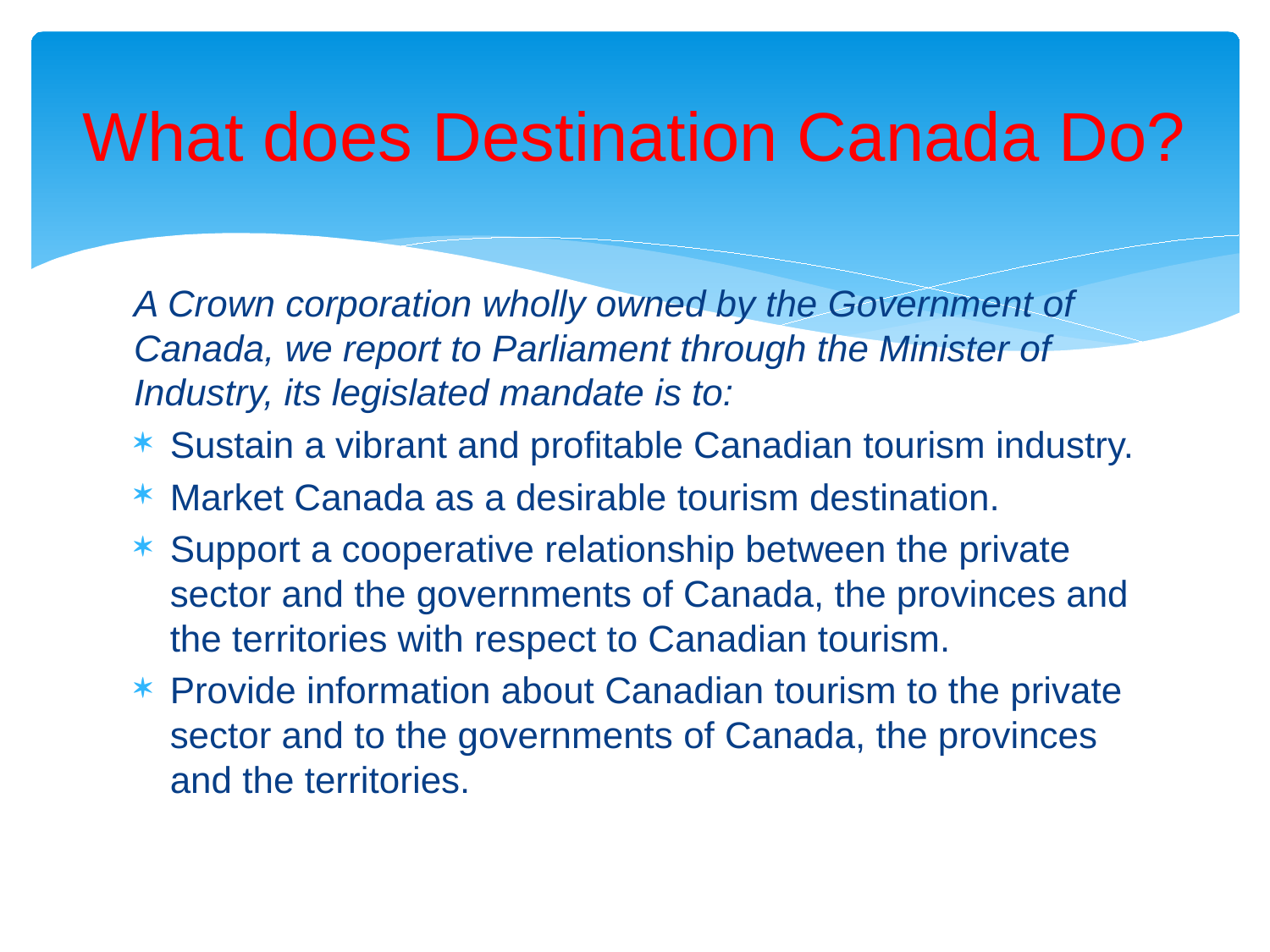

# What does Destination Canada Do?
A Crown corporation wholly owned by the Government of Canada, we report to Parliament through the Minister of Industry, its legislated mandate is to:
Sustain a vibrant and proﬁtable Canadian tourism industry.
Market Canada as a desirable tourism destination.
Support a cooperative relationship between the private sector and the governments of Canada, the provinces and the territories with respect to Canadian tourism.
Provide information about Canadian tourism to the private sector and to the governments of Canada, the provinces and the territories.